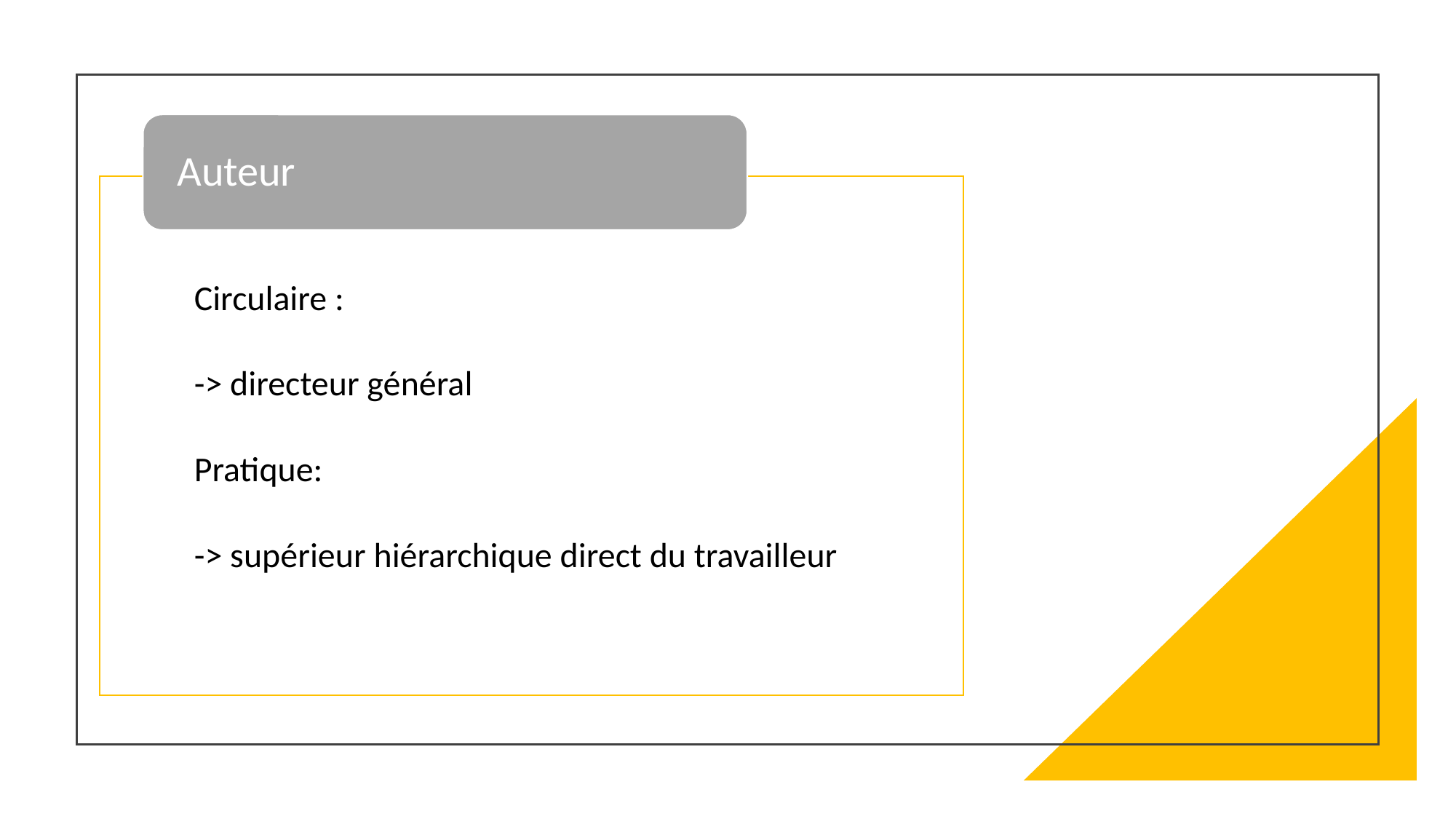

Circulaire :

-> directeur général

Pratique:

-> supérieur hiérarchique direct du travailleur

Auteur

14